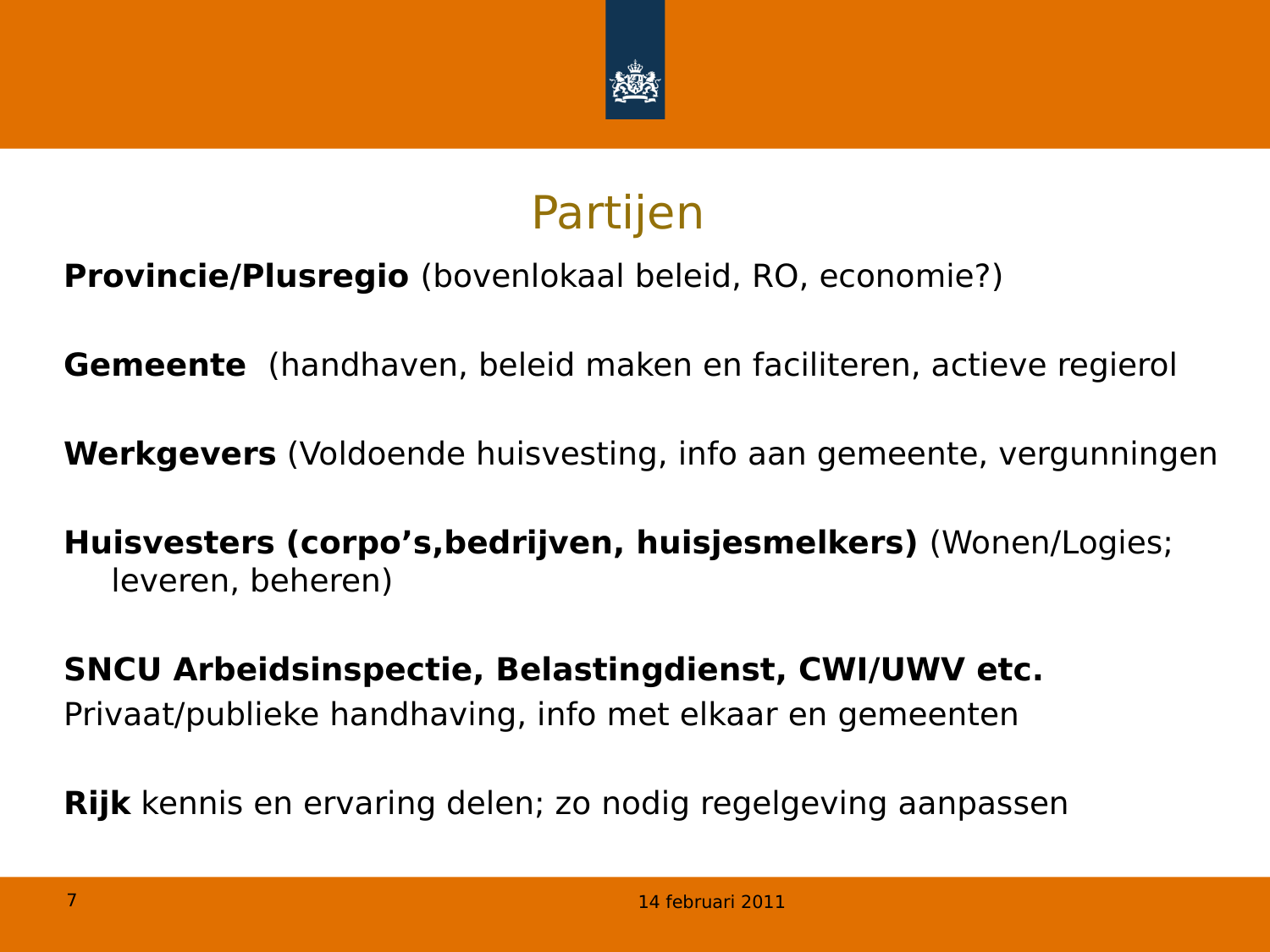

# Partijen
Provincie/Plusregio (bovenlokaal beleid, RO, economie?)

Gemeente  (handhaven, beleid maken en faciliteren, actieve regierol

Werkgevers (Voldoende huisvesting, info aan gemeente, vergunningen

Huisvesters (corpo’s,bedrijven, huisjesmelkers) (Wonen/Logies; leveren, beheren)

SNCU Arbeidsinspectie, Belastingdienst, CWI/UWV etc.
Privaat/publieke handhaving, info met elkaar en gemeenten

Rijk kennis en ervaring delen; zo nodig regelgeving aanpassen
14 februari 2011